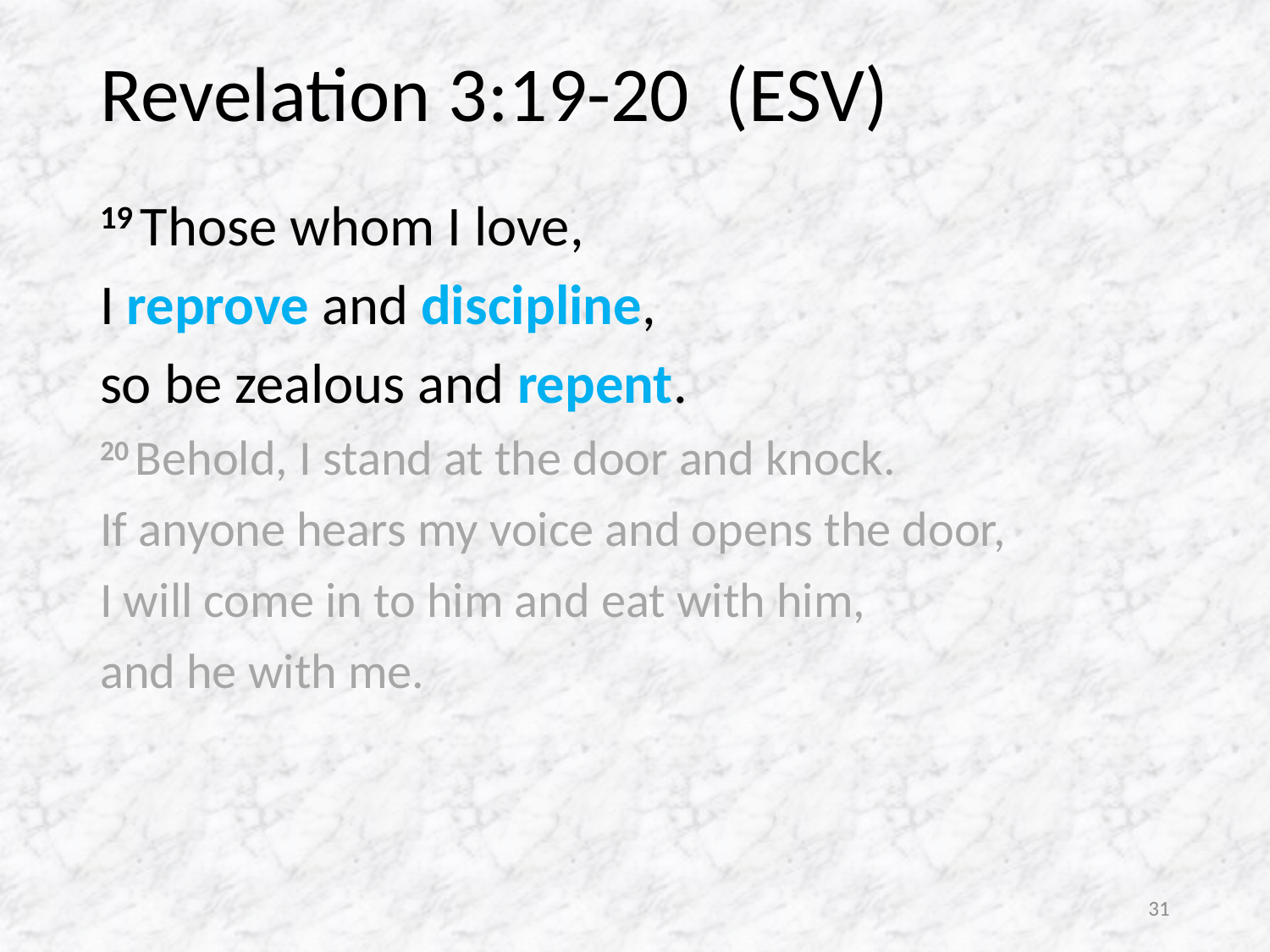

# Revelation 3:19-20  (ESV)
19 Those whom I love,
I reprove and discipline,
so be zealous and repent.
20 Behold, I stand at the door and knock.
If anyone hears my voice and opens the door,
I will come in to him and eat with him,
and he with me.

31